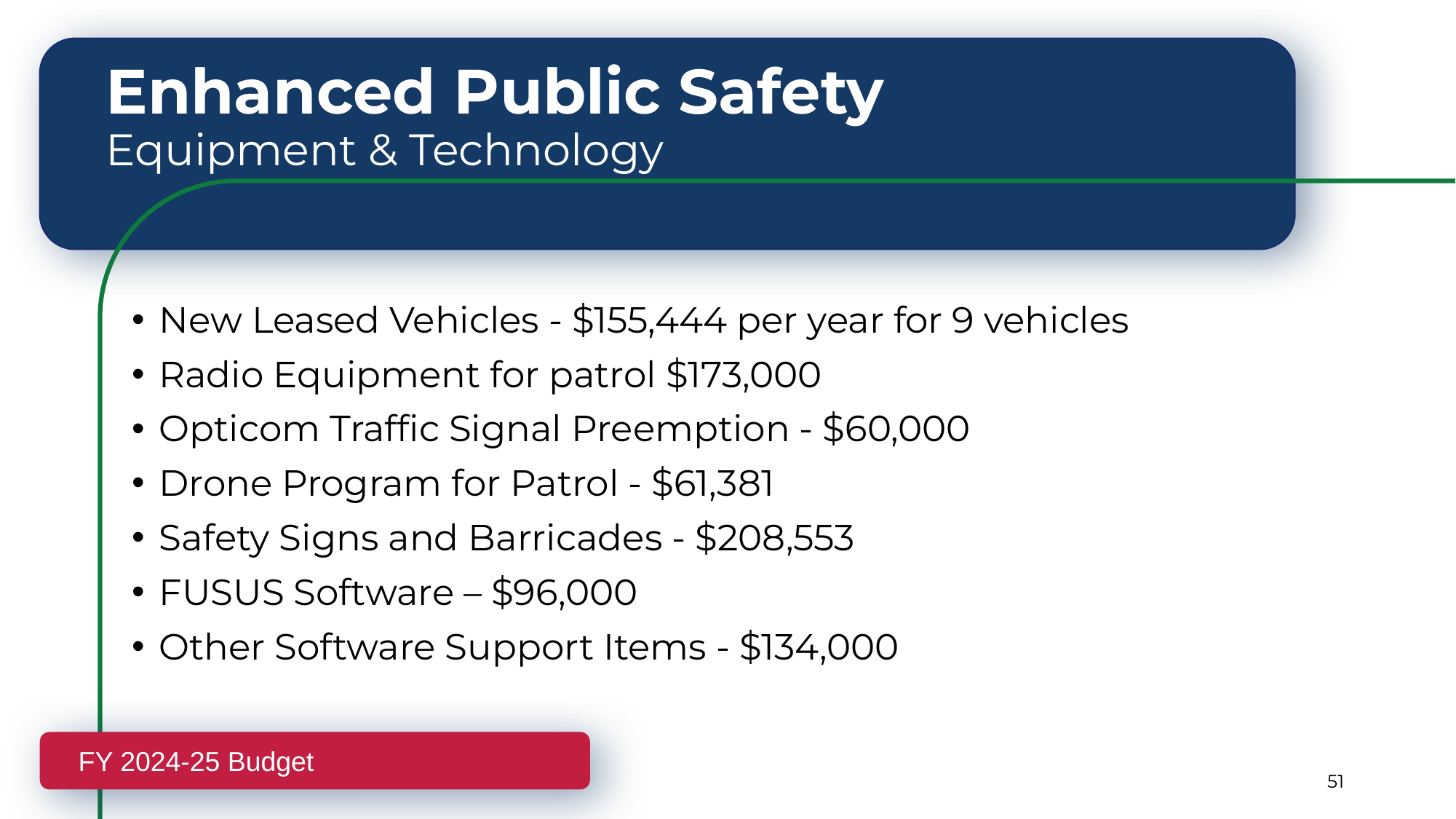

# Enhanced Public Safety Equipment & Technology

New Leased Vehicles - $155,444 per year for 9 vehicles
Radio Equipment for patrol $173,000
Opticom Traffic Signal Preemption - $60,000
Drone Program for Patrol - $61,381
Safety Signs and Barricades - $208,553
FUSUS Software – $96,000
Other Software Support Items - $134,000

FY 2024-25 Budget
51